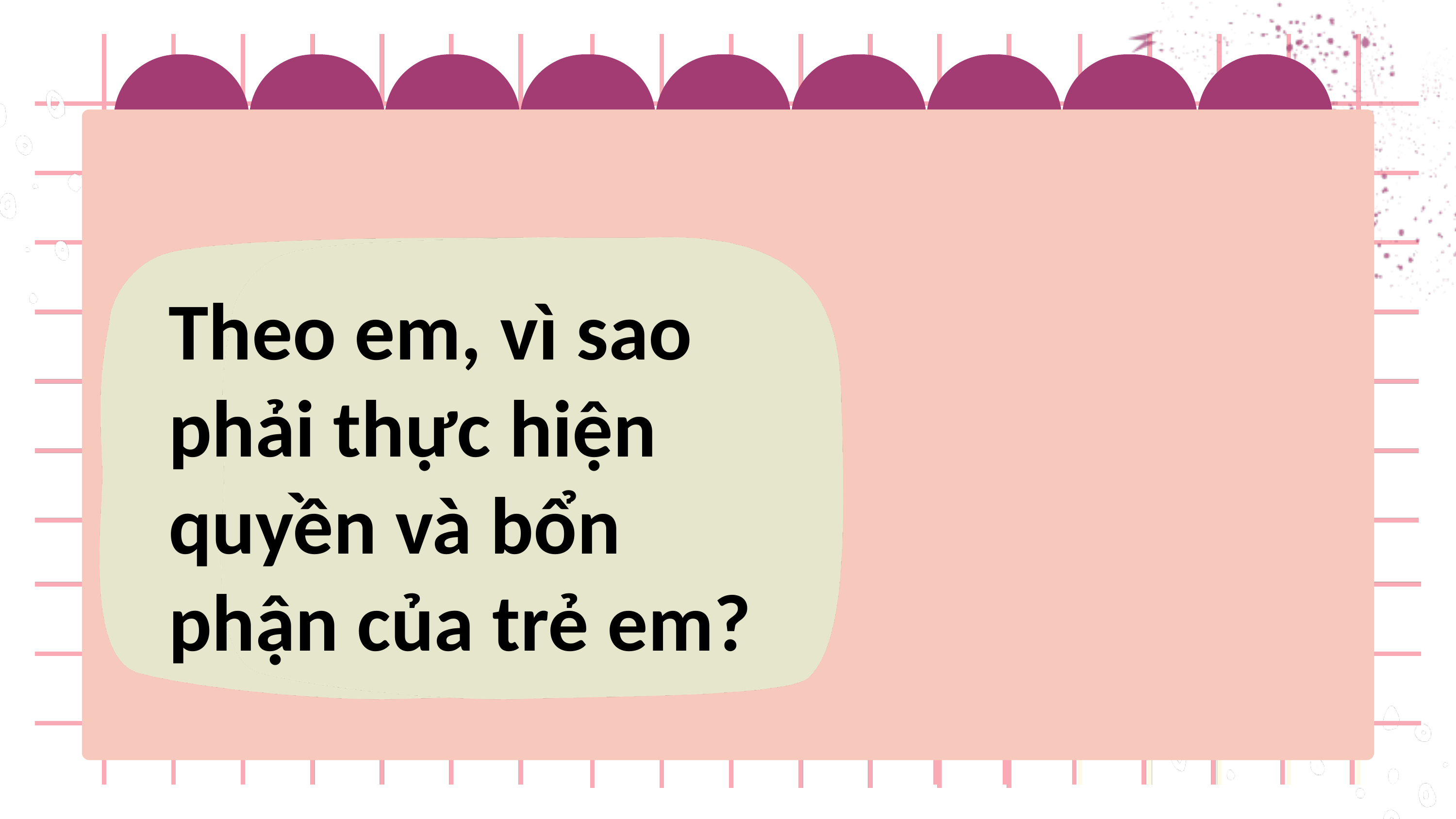

Theo em, vì sao phải thực hiện quyền và bổn phận của trẻ em?